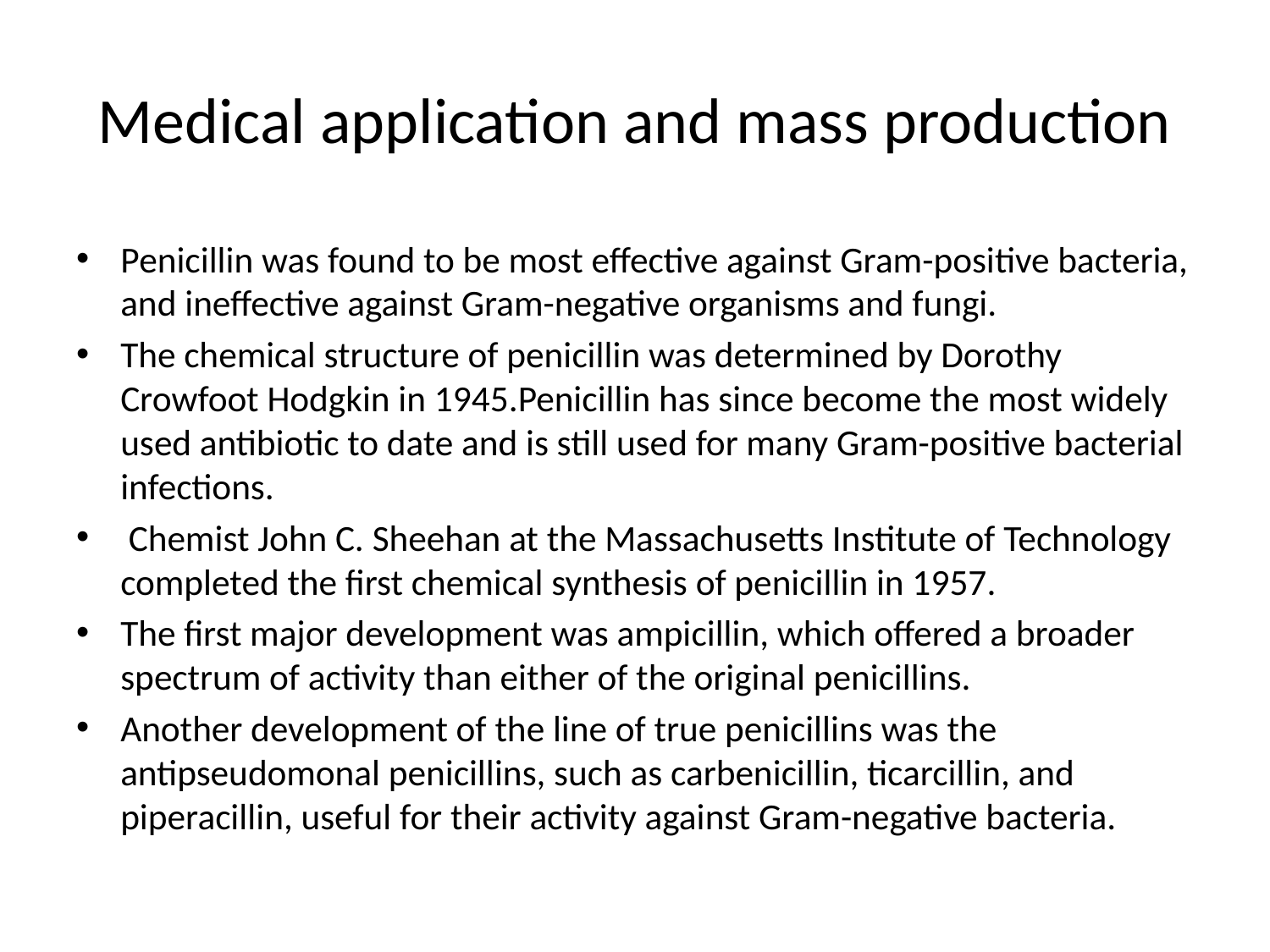

# Medical application and mass production
Penicillin was found to be most effective against Gram-positive bacteria, and ineffective against Gram-negative organisms and fungi.
The chemical structure of penicillin was determined by Dorothy Crowfoot Hodgkin in 1945.Penicillin has since become the most widely used antibiotic to date and is still used for many Gram-positive bacterial infections.
 Chemist John C. Sheehan at the Massachusetts Institute of Technology  completed the first chemical synthesis of penicillin in 1957.
The first major development was ampicillin, which offered a broader spectrum of activity than either of the original penicillins.
Another development of the line of true penicillins was the antipseudomonal penicillins, such as carbenicillin, ticarcillin, and piperacillin, useful for their activity against Gram-negative bacteria.